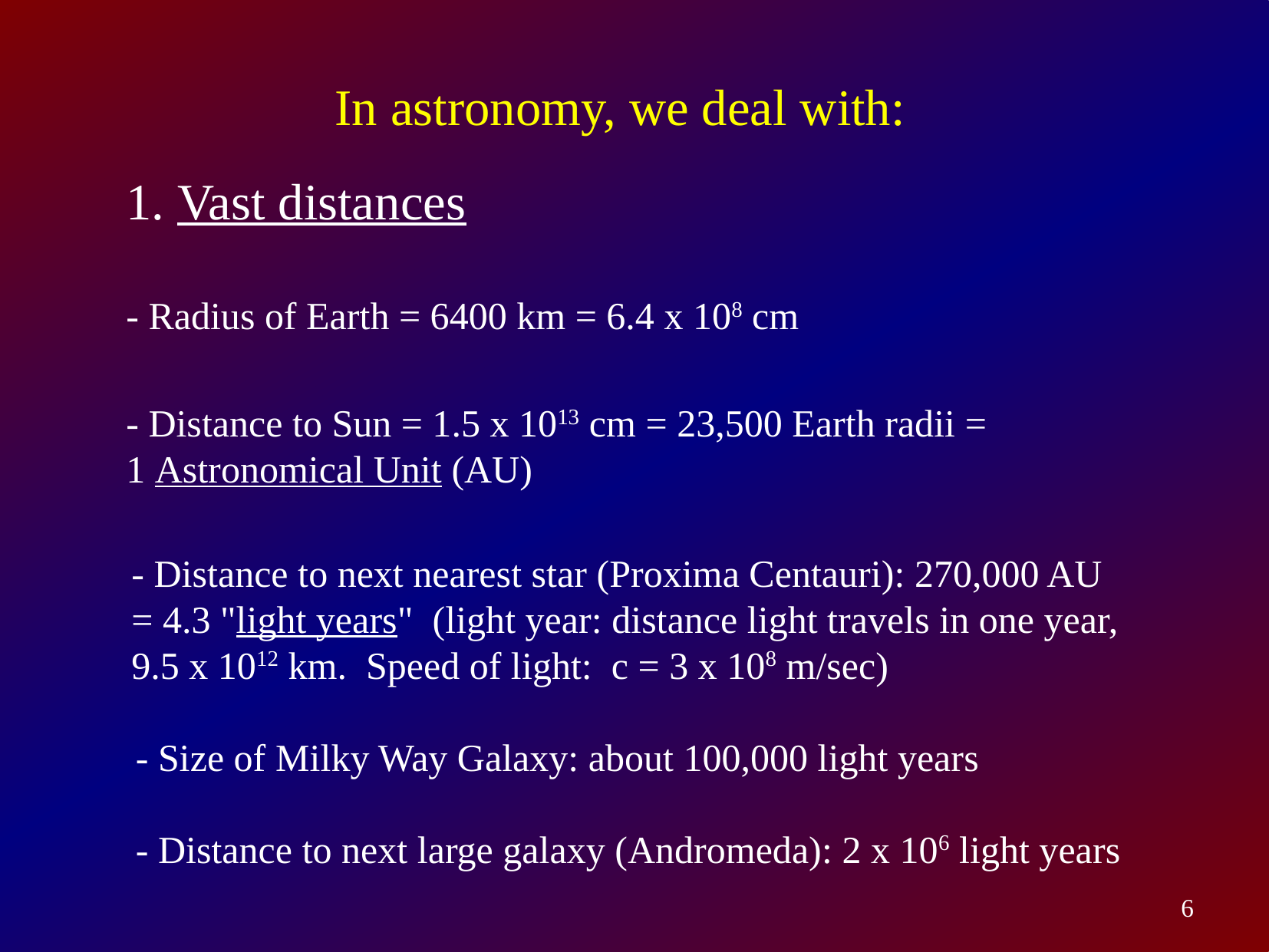

In astronomy, we deal with:
1. Vast distances

- Radius of Earth = 6400 km = 6.4 x 108 cm

- Distance to Sun = 1.5 x 1013 cm = 23,500 Earth radii = 1 Astronomical Unit (AU)

- Distance to next nearest star (Proxima Centauri): 270,000 AU = 4.3 "light years"  (light year: distance light travels in one year, 9.5 x 1012 km.  Speed of light:  c = 3 x 108 m/sec)
- Size of Milky Way Galaxy: about 100,000 light years

- Distance to next large galaxy (Andromeda): 2 x 106 light years
6